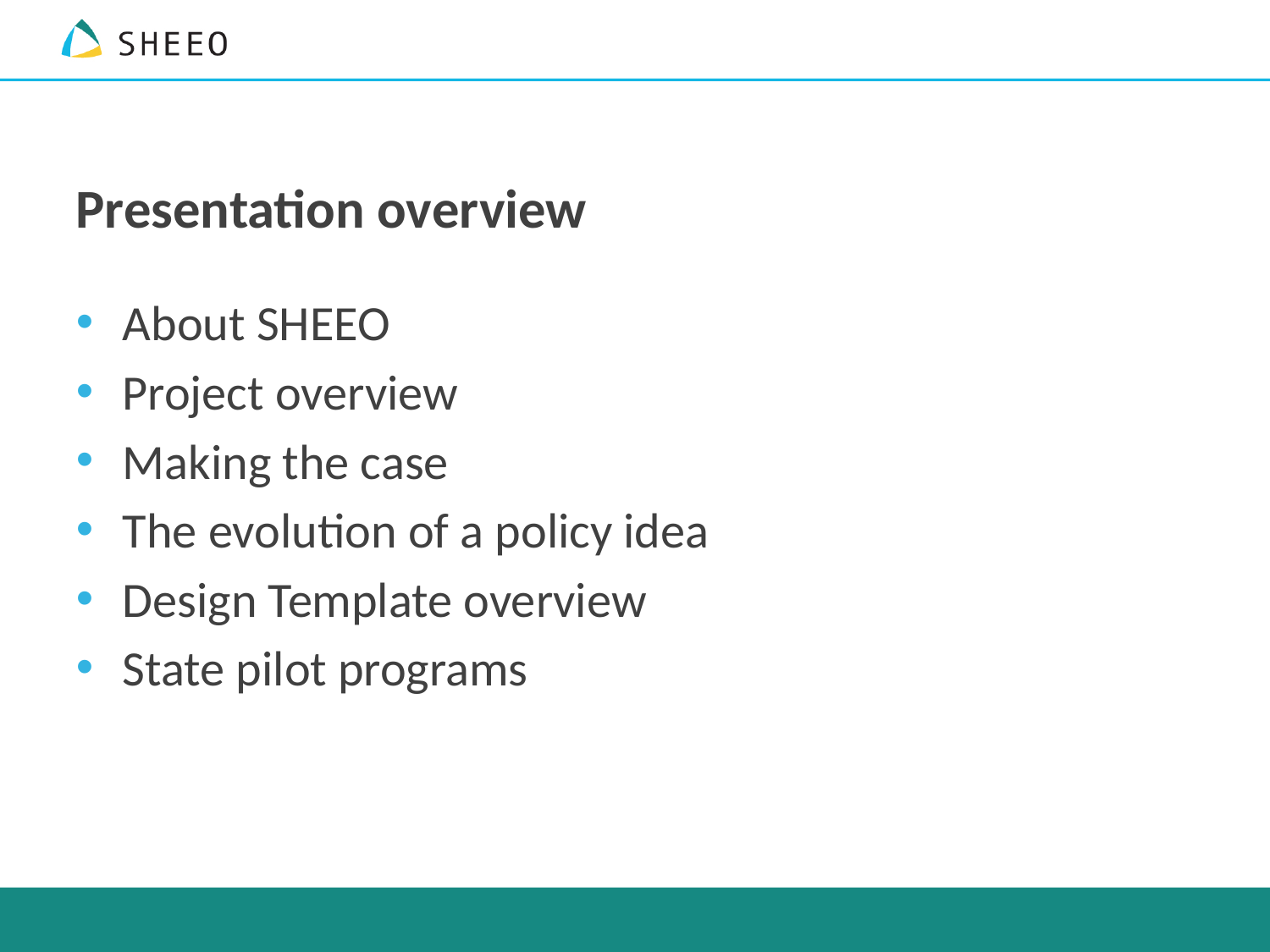

# Presentation overview
About SHEEO
Project overview
Making the case
The evolution of a policy idea
Design Template overview
State pilot programs